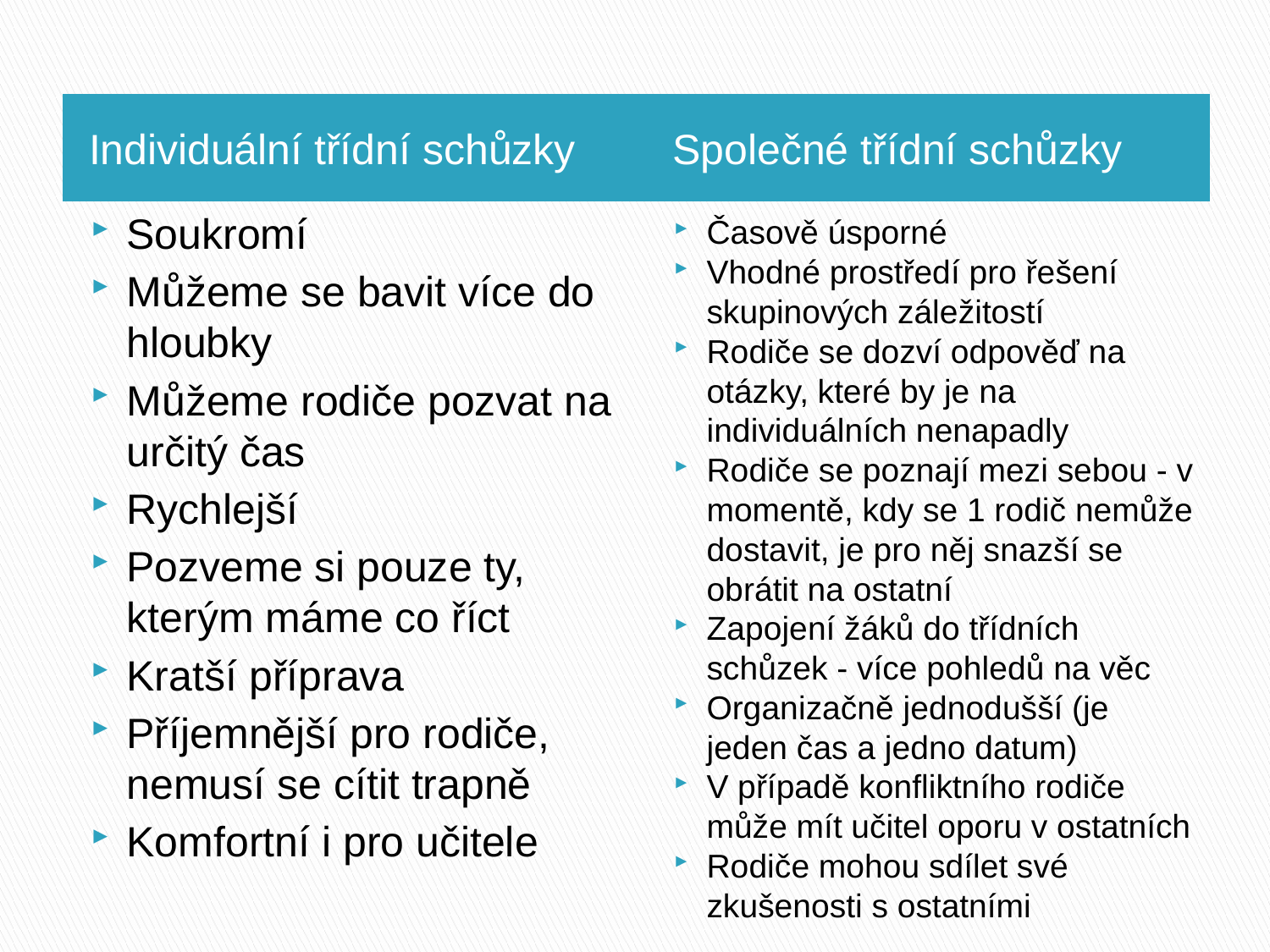

Individuální třídní schůzky
Společné třídní schůzky
Soukromí
Můžeme se bavit více do hloubky
Můžeme rodiče pozvat na určitý čas
Rychlejší
Pozveme si pouze ty, kterým máme co říct
Kratší příprava
Příjemnější pro rodiče, nemusí se cítit trapně
Komfortní i pro učitele
Časově úsporné
Vhodné prostředí pro řešení skupinových záležitostí
Rodiče se dozví odpověď na otázky, které by je na individuálních nenapadly
Rodiče se poznají mezi sebou - v momentě, kdy se 1 rodič nemůže dostavit, je pro něj snazší se obrátit na ostatní
Zapojení žáků do třídních schůzek - více pohledů na věc
Organizačně jednodušší (je jeden čas a jedno datum)
V případě konfliktního rodiče může mít učitel oporu v ostatních
Rodiče mohou sdílet své zkušenosti s ostatními